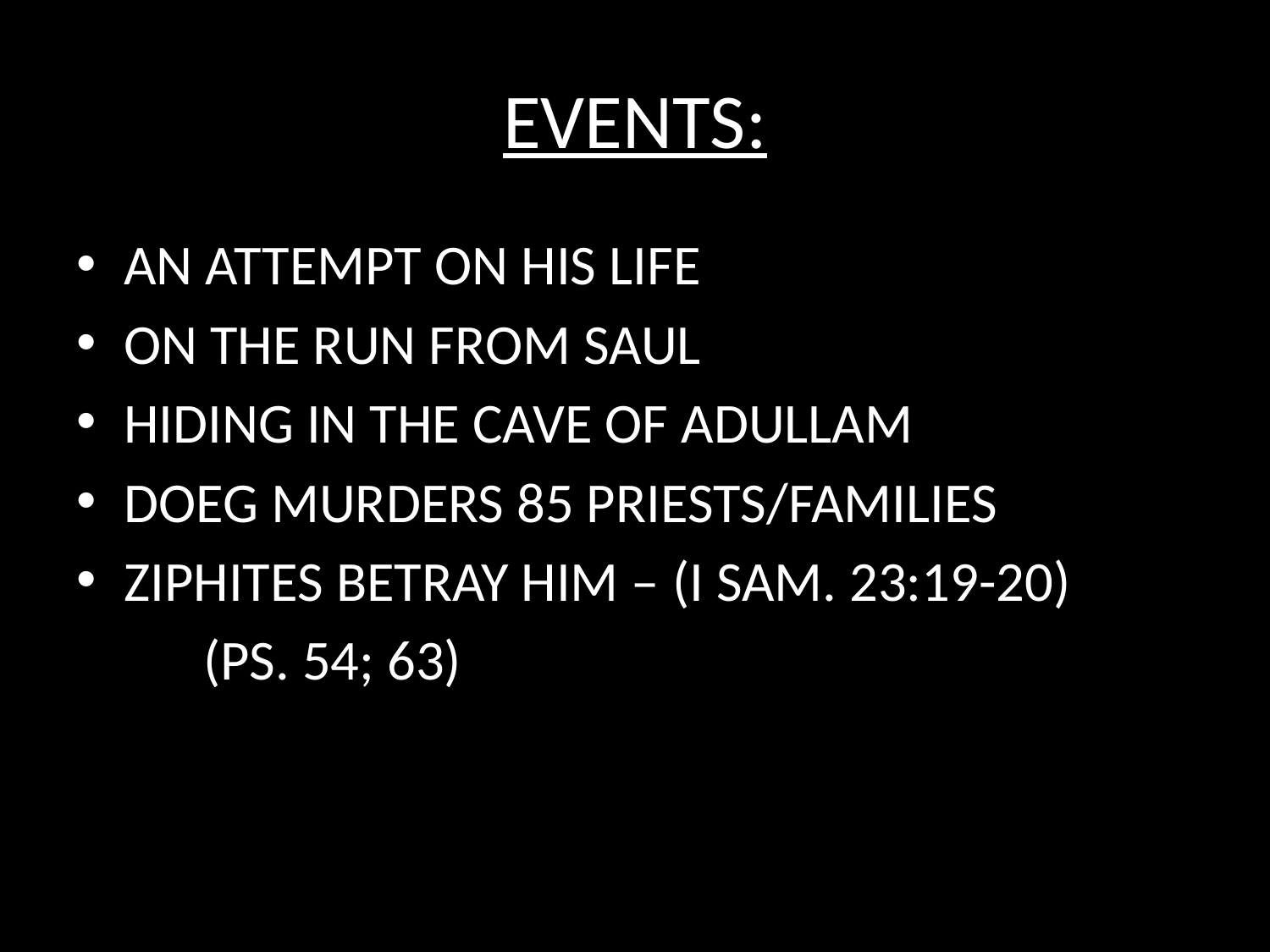

# EVENTS:
AN ATTEMPT ON HIS LIFE
ON THE RUN FROM SAUL
HIDING IN THE CAVE OF ADULLAM
DOEG MURDERS 85 PRIESTS/FAMILIES
ZIPHITES BETRAY HIM – (I SAM. 23:19-20)
	(PS. 54; 63)